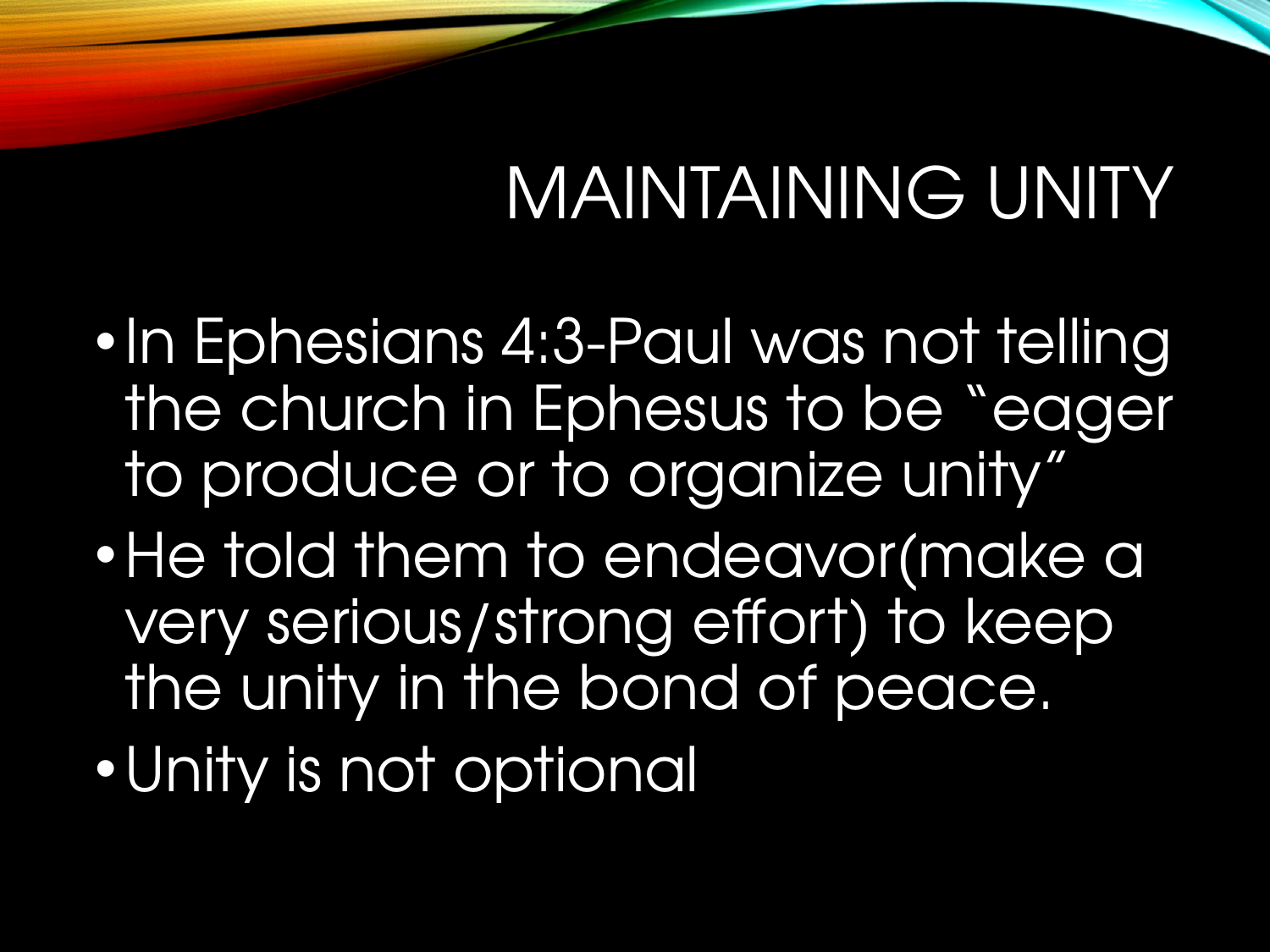

# Maintaining Unity
In Ephesians 4:3-Paul was not telling the church in Ephesus to be “eager to produce or to organize unity”
He told them to endeavor(make a very serious/strong effort) to keep the unity in the bond of peace.
Unity is not optional